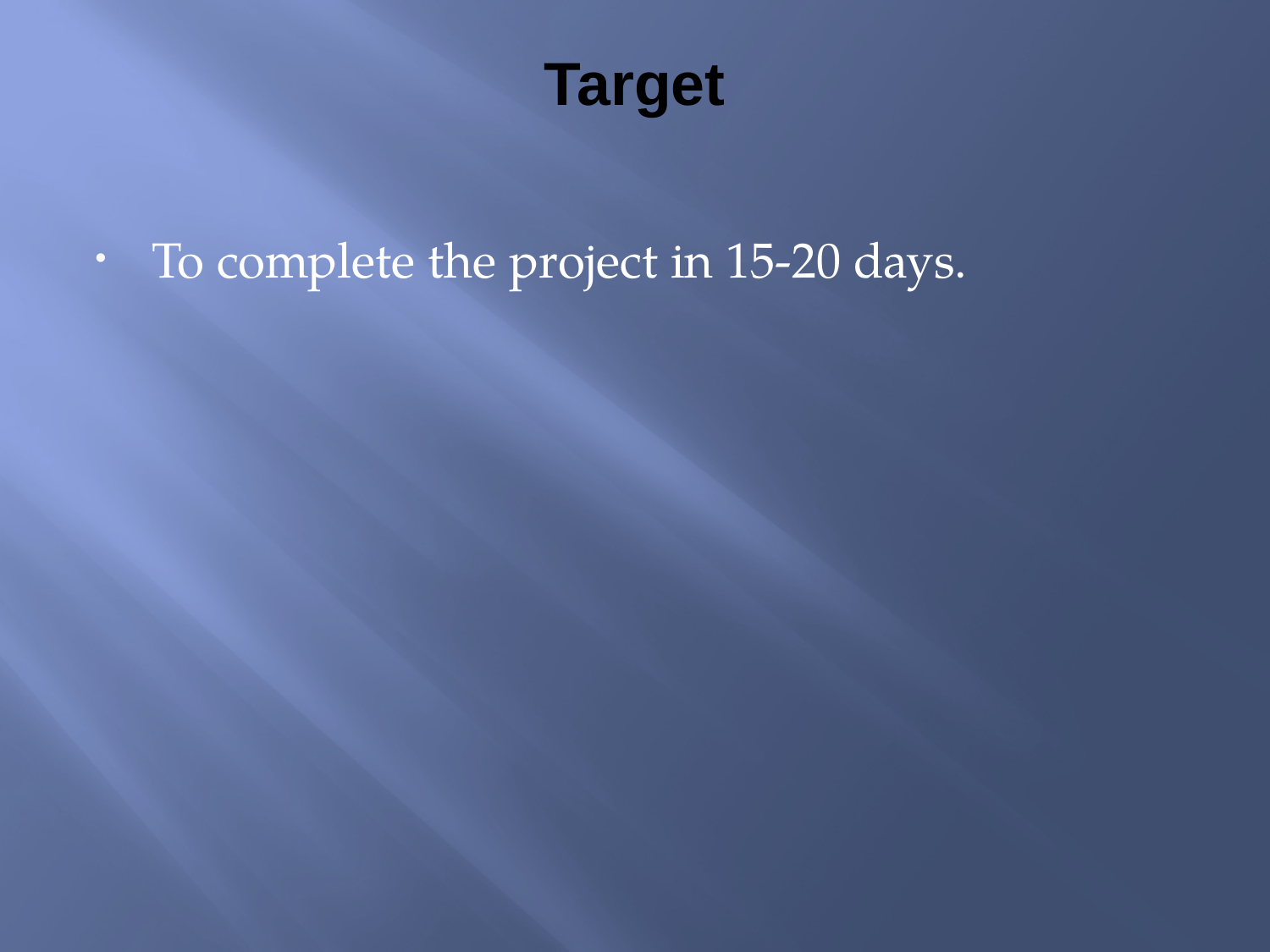

# Target
To complete the project in 15-20 days.